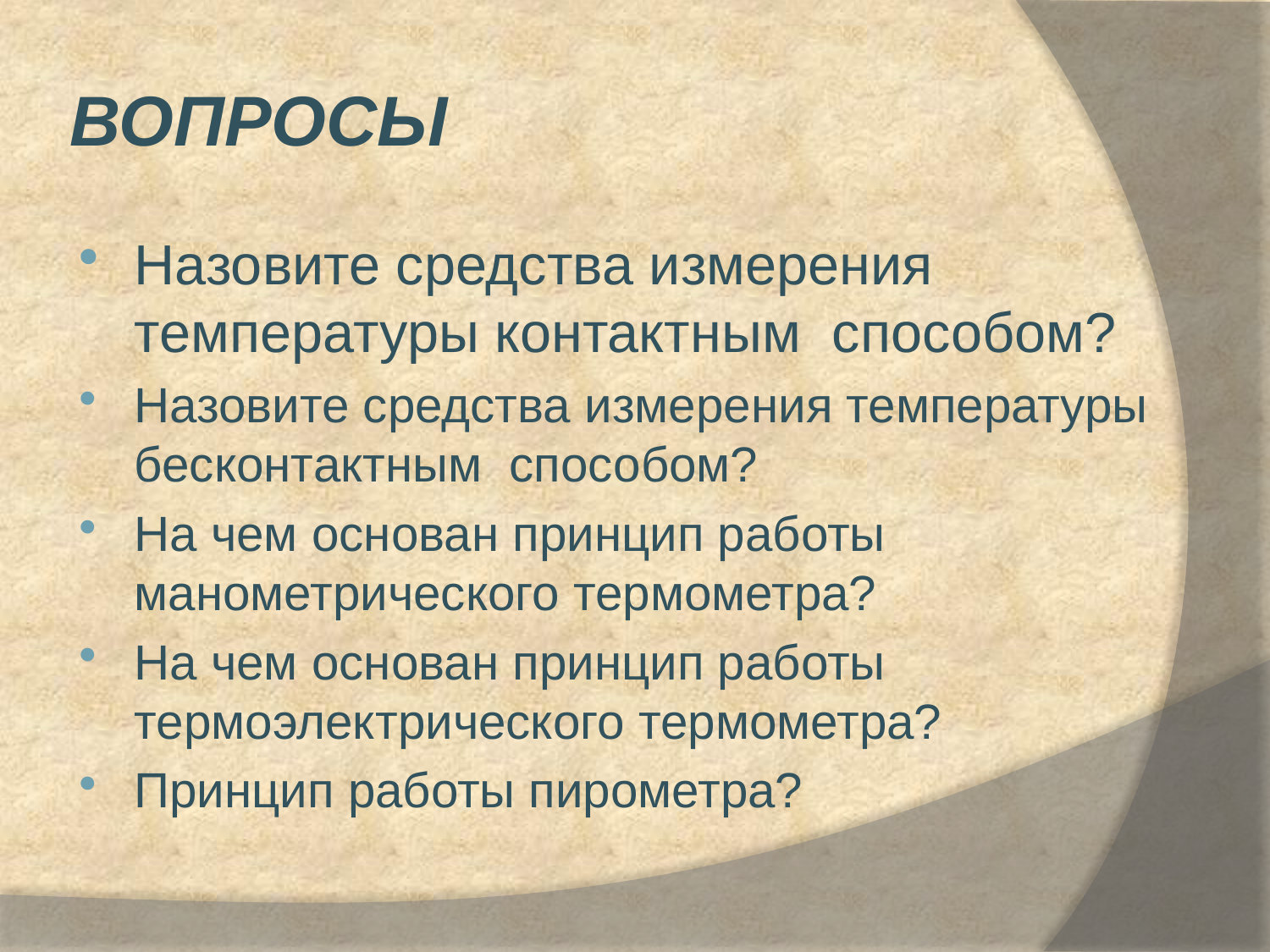

# вопросы
Назовите средства измерения температуры контактным  способом?
Назовите средства измерения температуры бесконтактным  способом?
На чем основан принцип работы манометрического термометра?
На чем основан принцип работы термоэлектрического термометра?
Принцип работы пирометра?